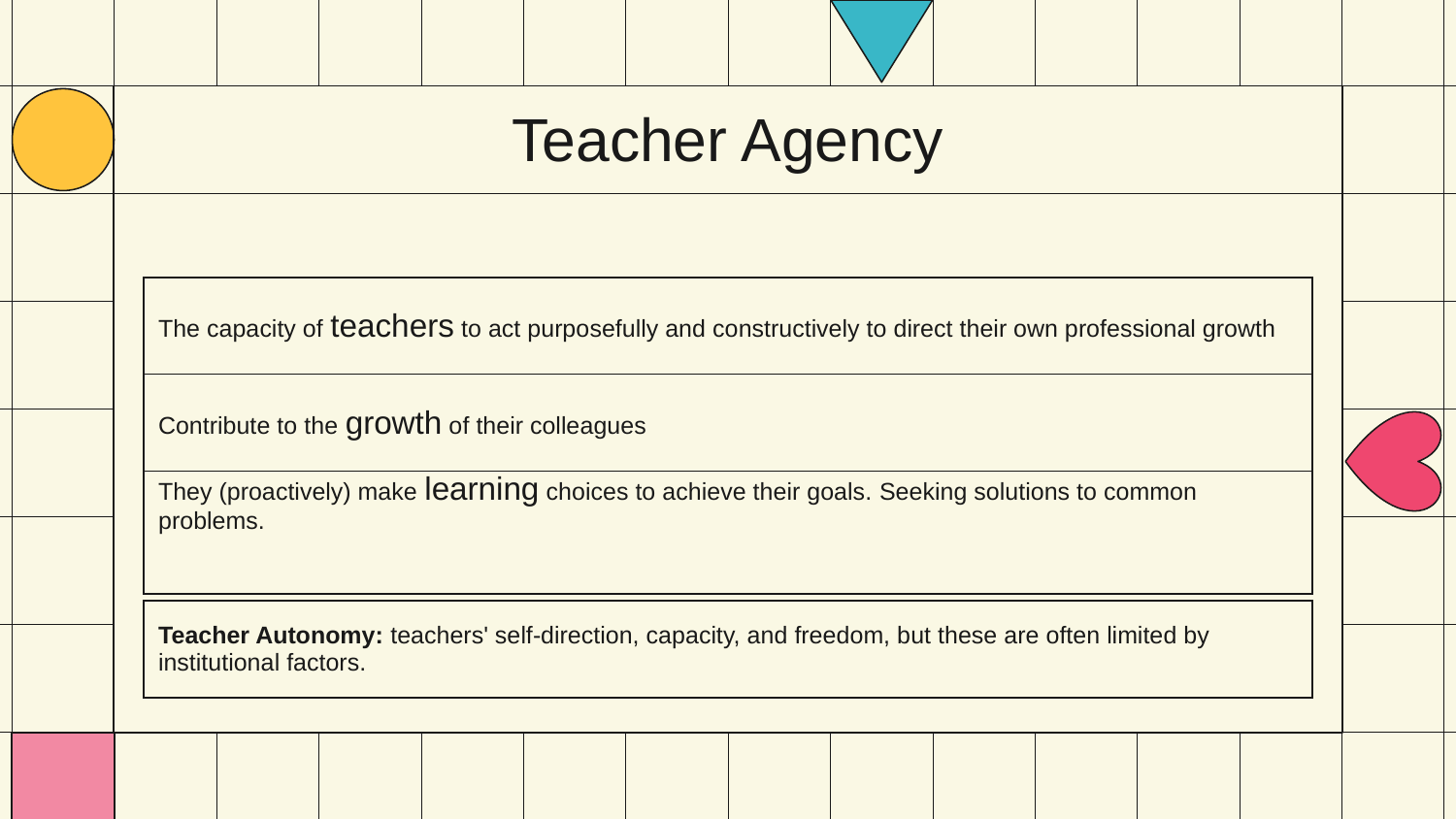

# Teacher Agency

| The capacity of teachers to act purposefully and constructively to direct their own professional growth |
| --- |
| Contribute to the growth of their colleagues |
| They (proactively) make learning choices to achieve their goals. Seeking solutions to common problems. |
| Teacher Autonomy: teachers' self-direction, capacity, and freedom, but these are often limited by institutional factors. |
| --- |